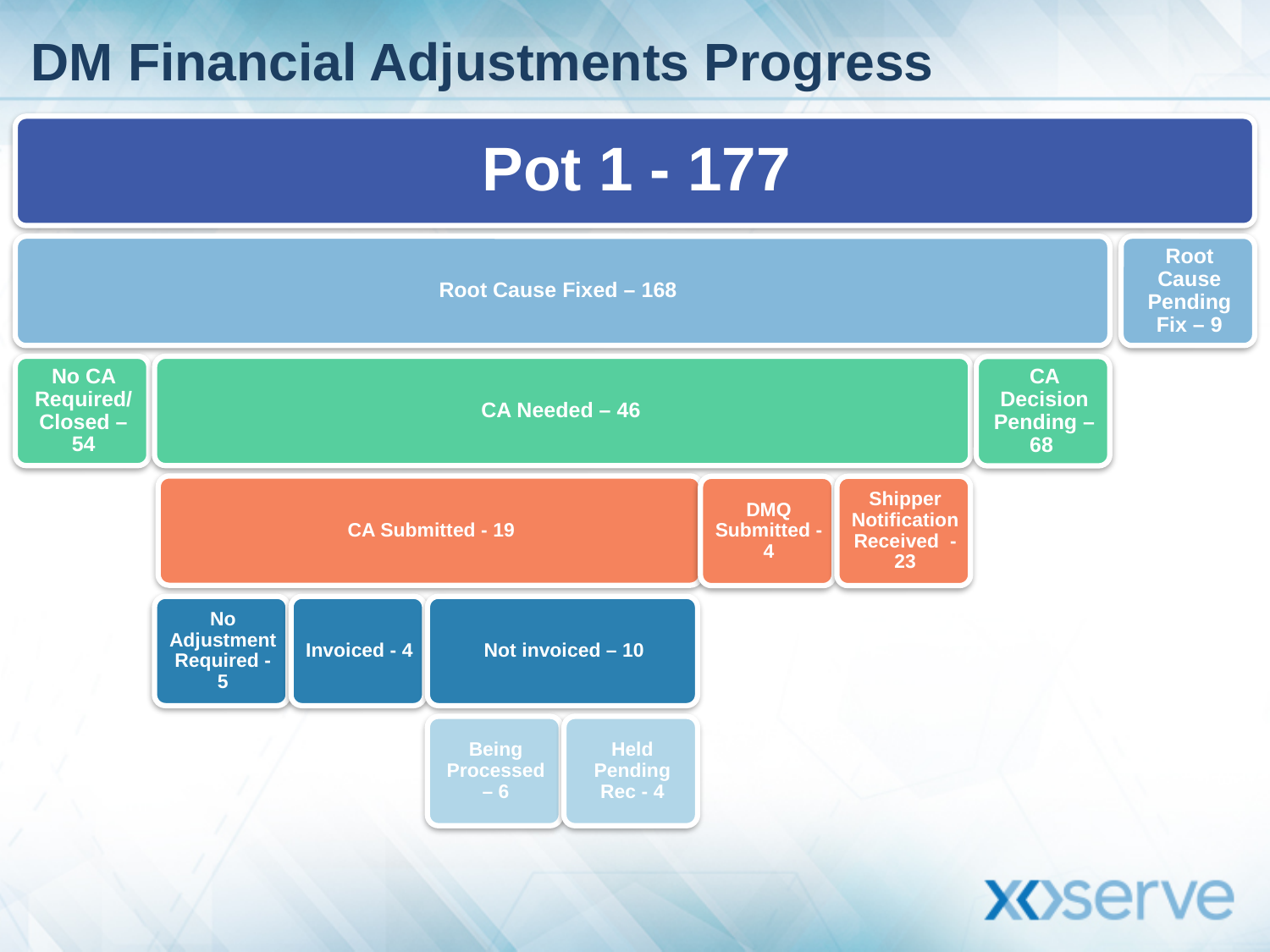

# DM Financial Adjustments Progress
Pot 1 - 177
Root Cause Fixed – 168
No CA Required/ Closed – 54
CA Needed – 46
CA Submitted - 19
No Adjustment Required - 5
Invoiced - 4
Not invoiced – 10
Being Processed – 6
Held Pending Rec - 4
DMQ Submitted - 4
Shipper Notification Received  - 23
CA Decision Pending – 68
Root Cause Pending Fix – 9